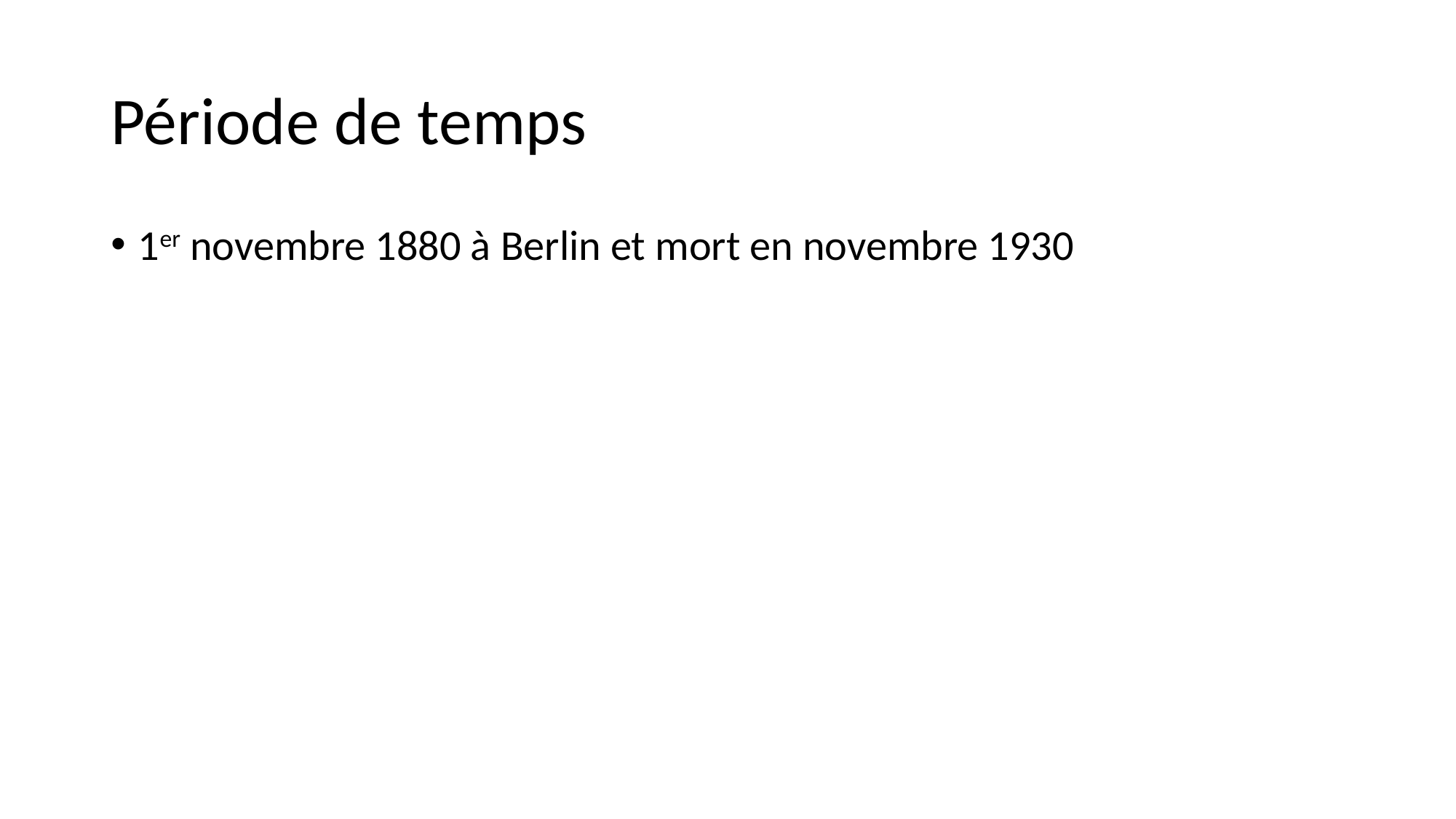

# Période de temps
1er novembre 1880 à Berlin et mort en novembre 1930